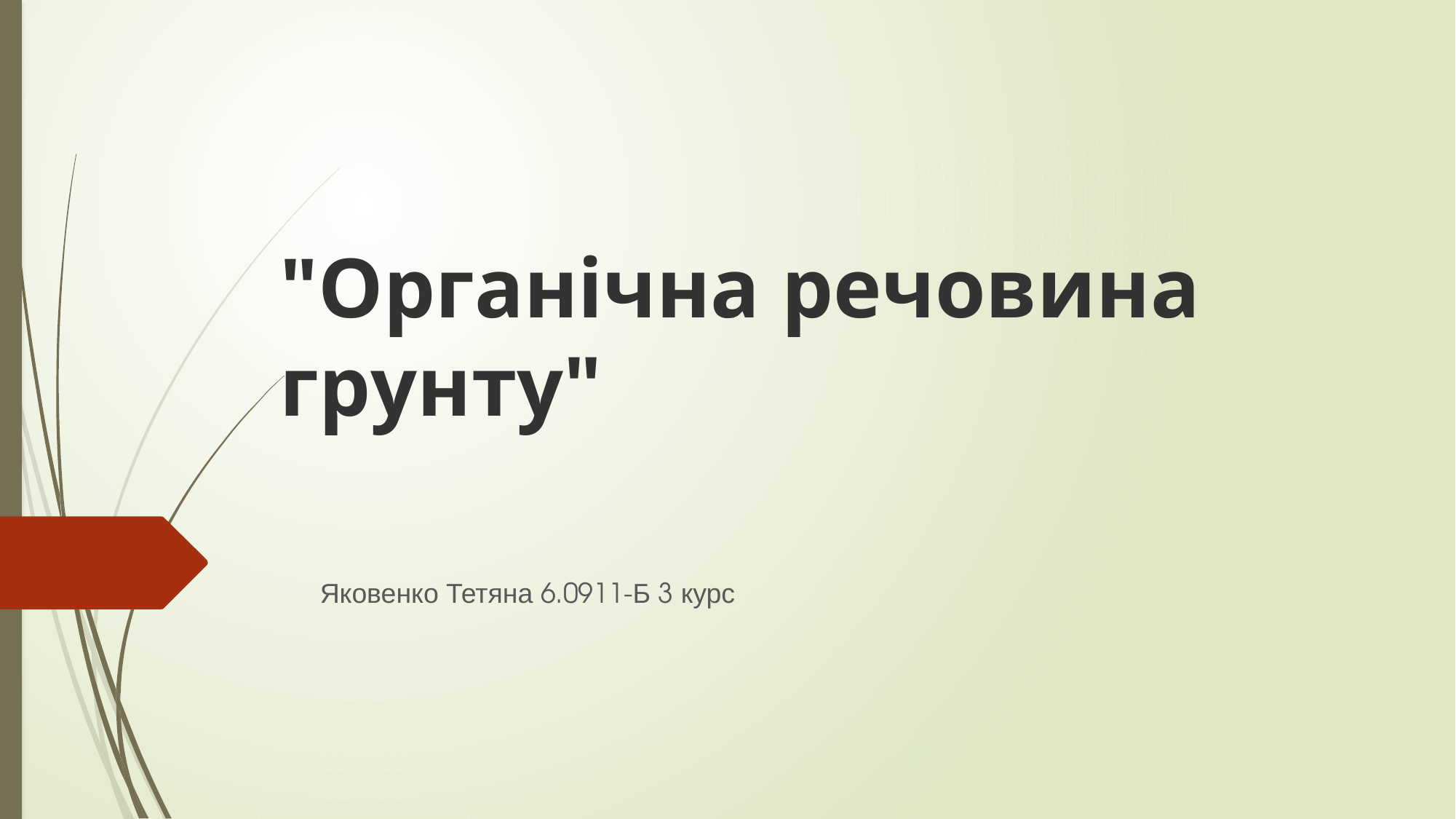

# "Органічна речовина грунту"
Яковенко Тетяна 6.0911-Б 3 курс